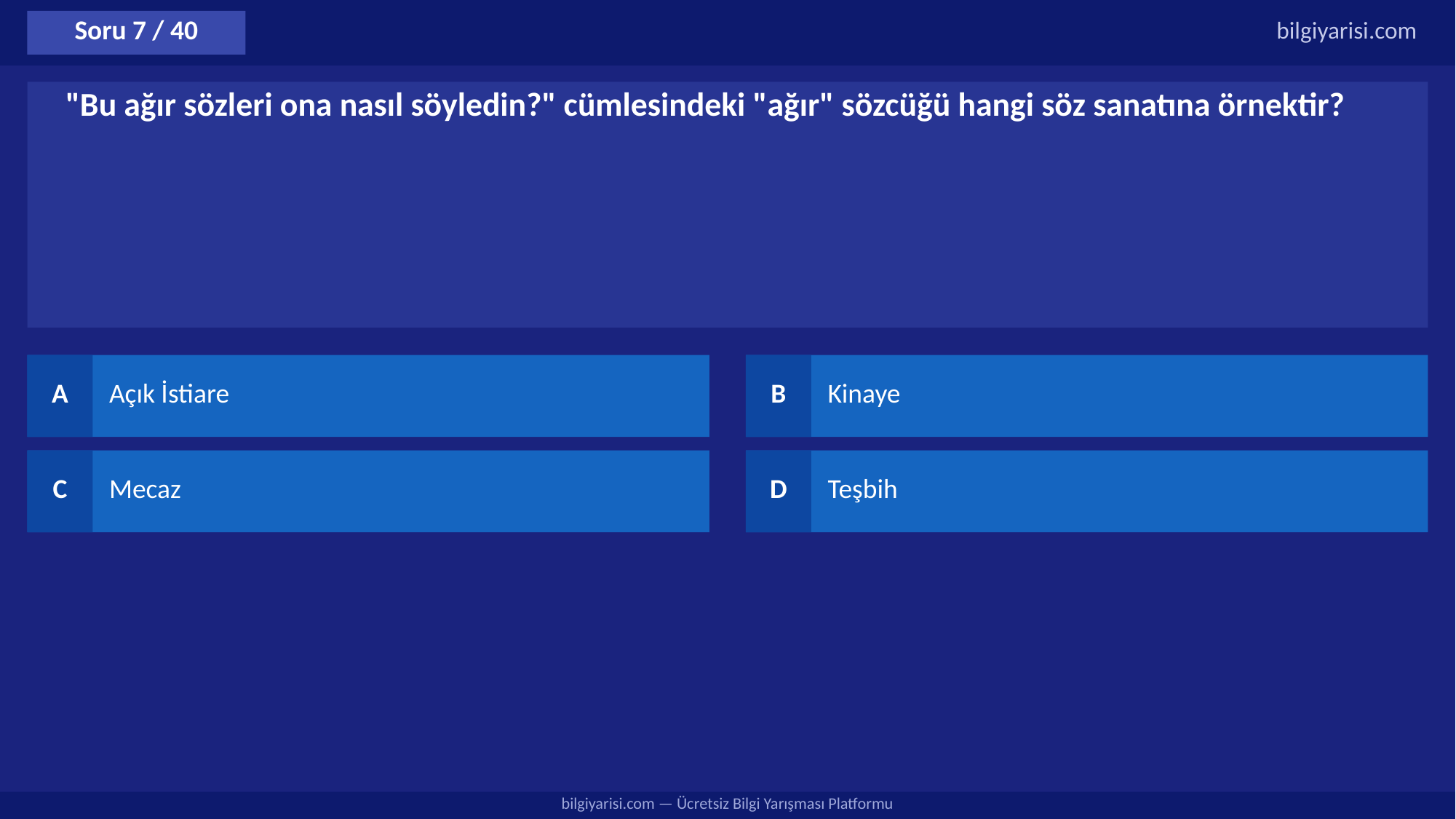

Soru 7 / 40
bilgiyarisi.com

"Bu ağır sözleri ona nasıl söyledin?" cümlesindeki "ağır" sözcüğü hangi söz sanatına örnektir?

A
Açık İstiare

B
Kinaye

C
Mecaz

D
Teşbih
bilgiyarisi.com — Ücretsiz Bilgi Yarışması Platformu